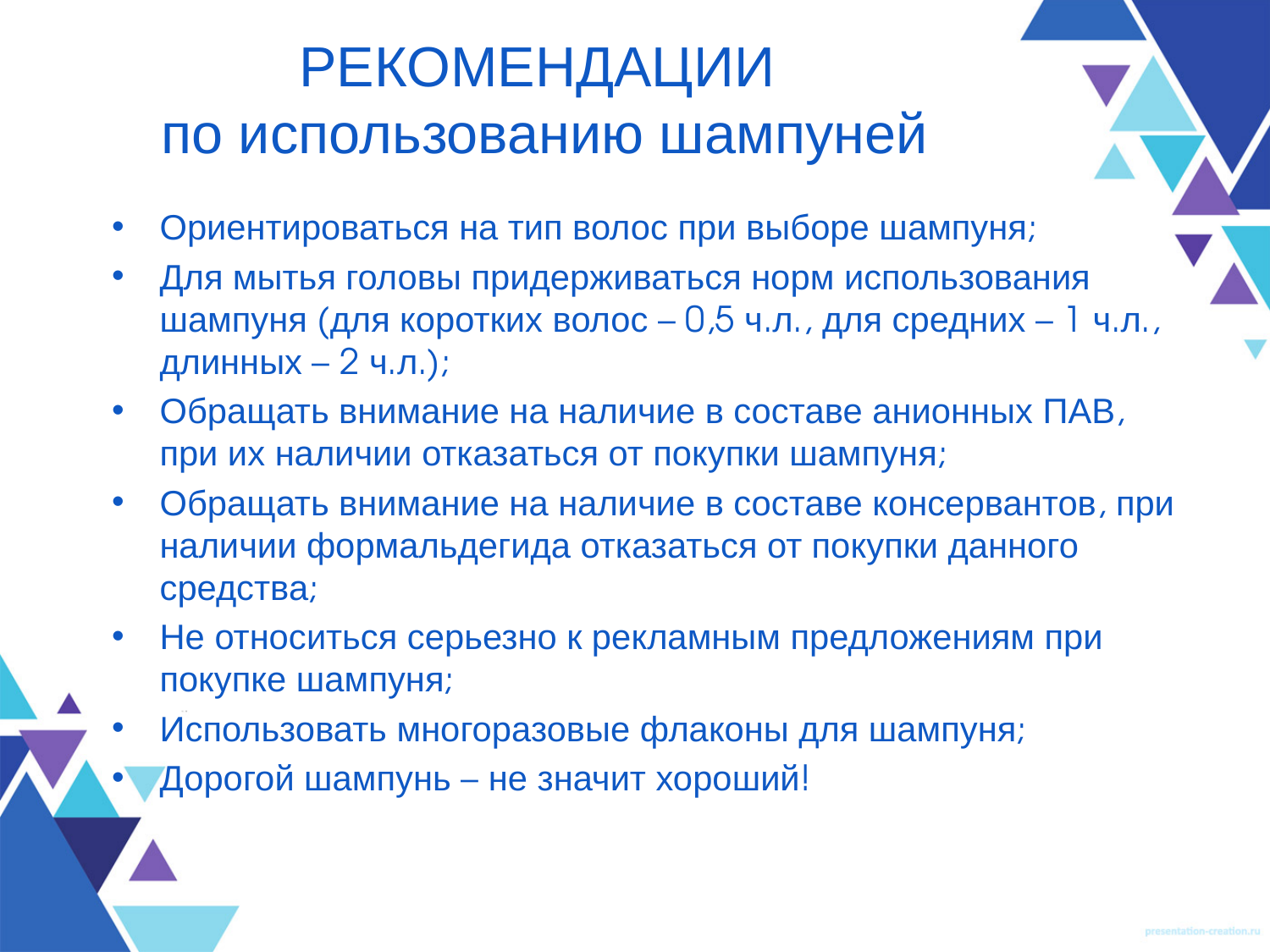

# РЕКОМЕНДАЦИИ по использованию шампуней
Ориентироваться на тип волос при выборе шампуня;
Для мытья головы придерживаться норм использования шампуня (для коротких волос – 0,5 ч.л., для средних – 1 ч.л., длинных – 2 ч.л.);
Обращать внимание на наличие в составе анионных ПАВ, при их наличии отказаться от покупки шампуня;
Обращать внимание на наличие в составе консервантов, при наличии формальдегида отказаться от покупки данного средства;
Не относиться серьезно к рекламным предложениям при покупке шампуня;
Использовать многоразовые флаконы для шампуня;
Дорогой шампунь – не значит хороший!